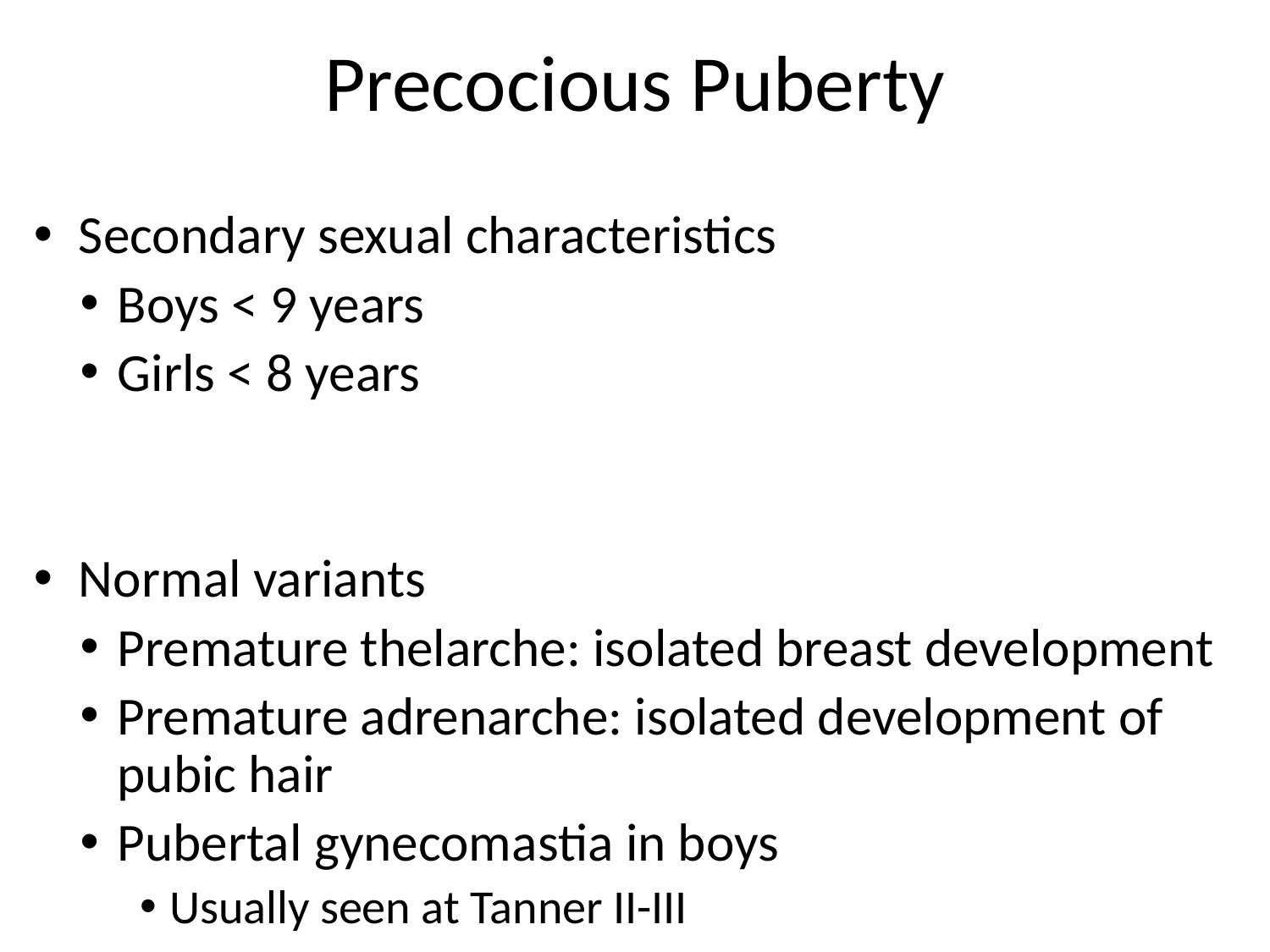

# Precocious Puberty
Secondary sexual characteristics
Boys < 9 years
Girls < 8 years

Normal variants
Premature thelarche: isolated breast development
Premature adrenarche: isolated development of pubic hair
Pubertal gynecomastia in boys
Usually seen at Tanner II-III